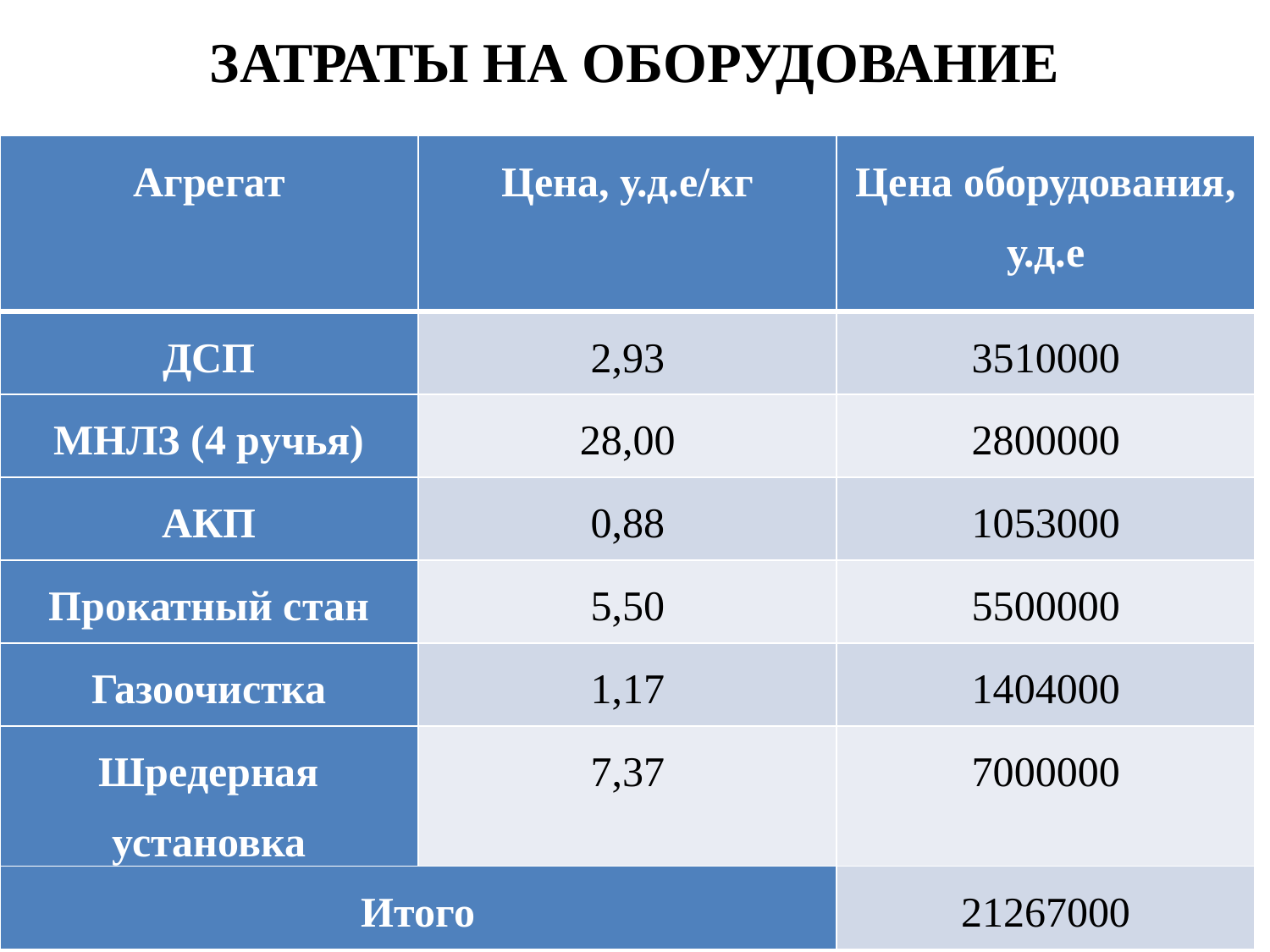

# ЗАТРАТЫ НА ОБОРУДОВАНИЕ
| Агрегат | Цена, у.д.е/кг | Цена оборудования, у.д.е |
| --- | --- | --- |
| ДСП | 2,93 | 3510000 |
| МНЛЗ (4 ручья) | 28,00 | 2800000 |
| АКП | 0,88 | 1053000 |
| Прокатный стан | 5,50 | 5500000 |
| Газоочистка | 1,17 | 1404000 |
| Шредерная установка | 7,37 | 7000000 |
| Итого |  | 21267000 |